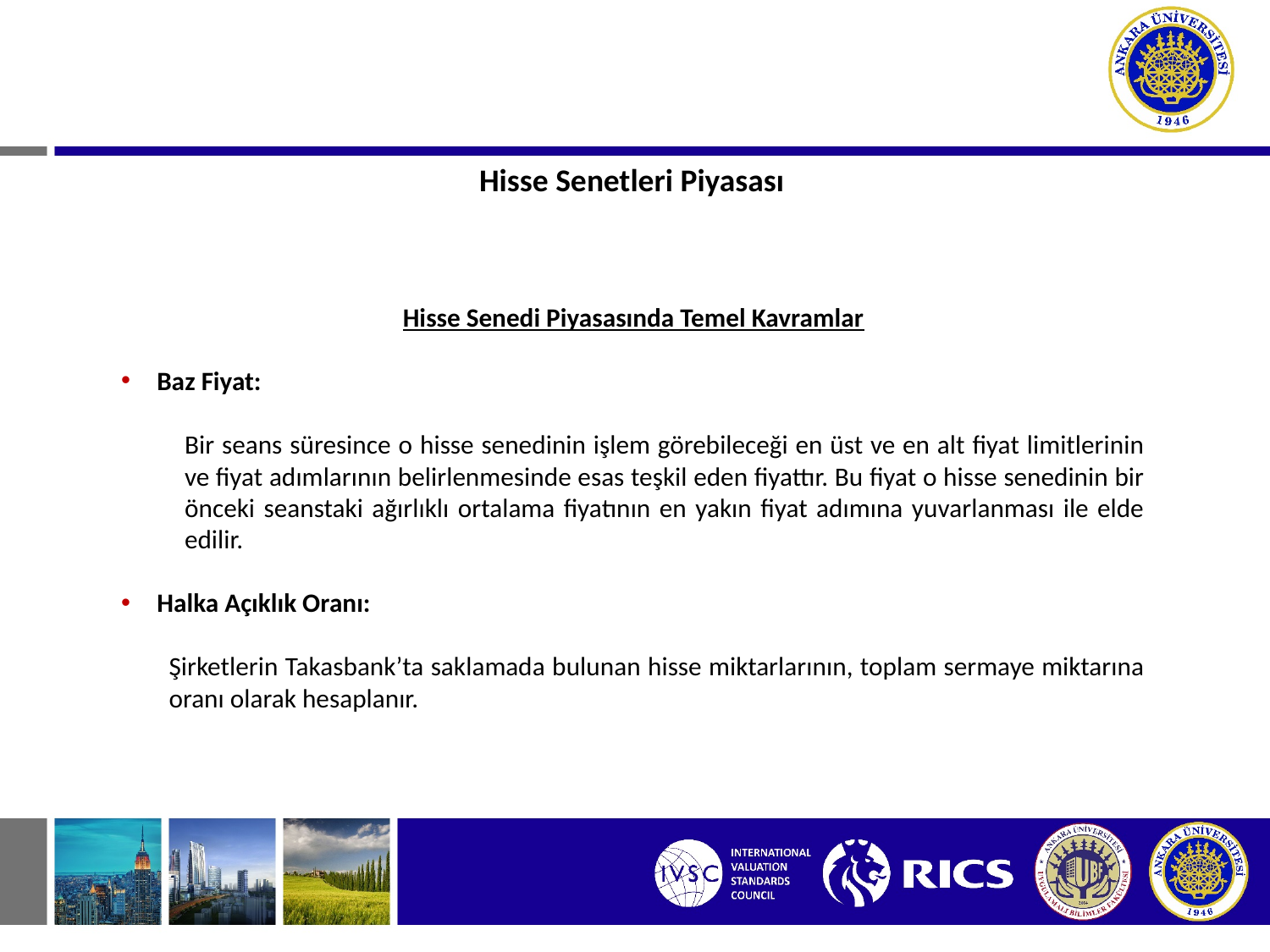

Hisse Senetleri Piyasası
Hisse Senedi Piyasasında Temel Kavramlar

Baz Fiyat:

Bir seans süresince o hisse senedinin işlem görebileceği en üst ve en alt fiyat limitlerinin ve fiyat adımlarının belirlenmesinde esas teşkil eden fiyattır. Bu fiyat o hisse senedinin bir önceki seanstaki ağırlıklı ortalama fiyatının en yakın fiyat adımına yuvarlanması ile elde edilir.

Halka Açıklık Oranı:

Şirketlerin Takasbank’ta saklamada bulunan hisse miktarlarının, toplam sermaye miktarına oranı olarak hesaplanır.